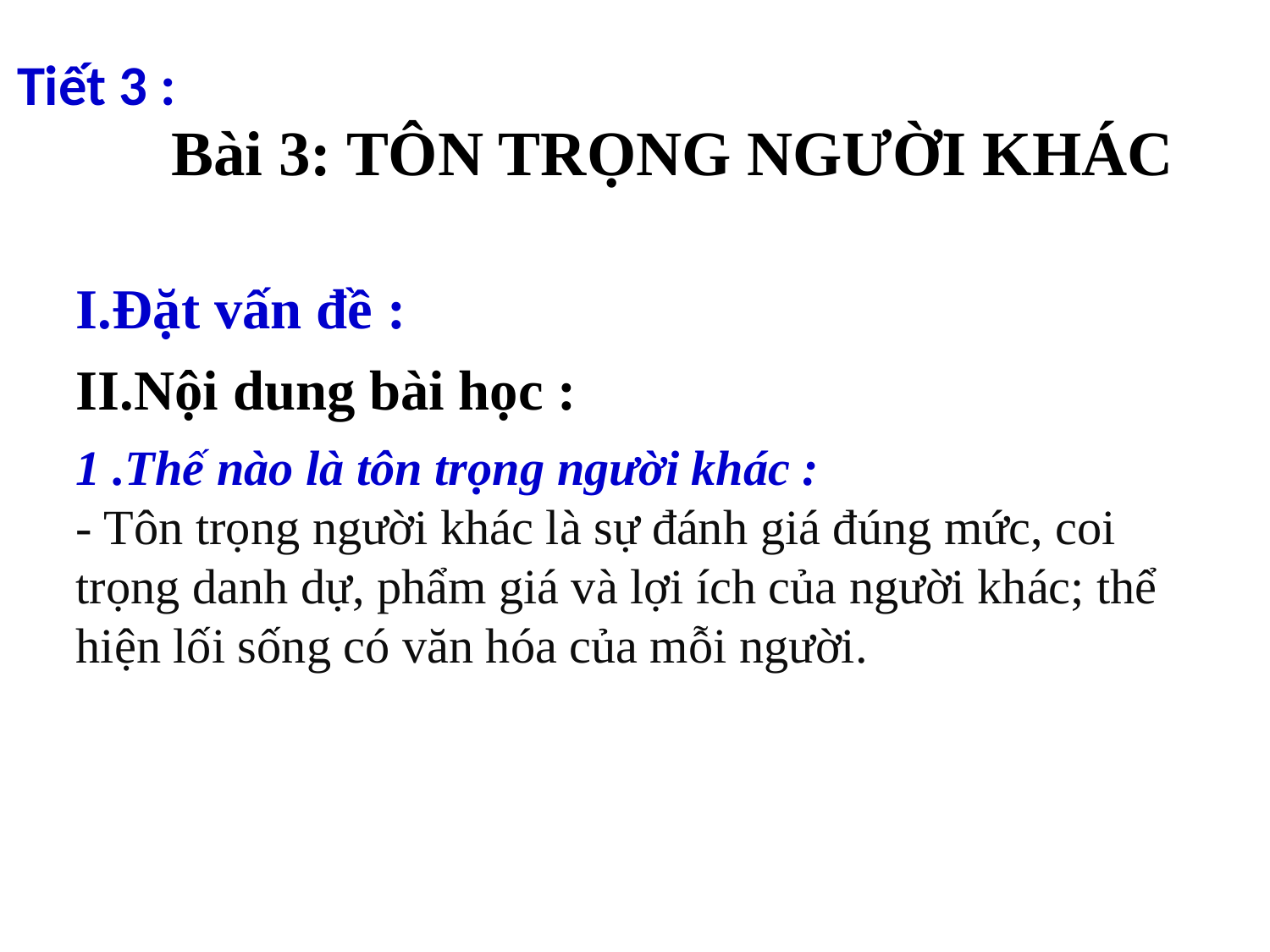

Tiết 3 :
Bài 3: TÔN TRỌNG NGƯỜI KHÁC
I.Đặt vấn đề :
II.Nội dung bài học :
1 .Thế nào là tôn trọng người khác :
- Tôn trọng người khác là sự đánh giá đúng mức, coi trọng danh dự, phẩm giá và lợi ích của người khác; thể hiện lối sống có văn hóa của mỗi người.